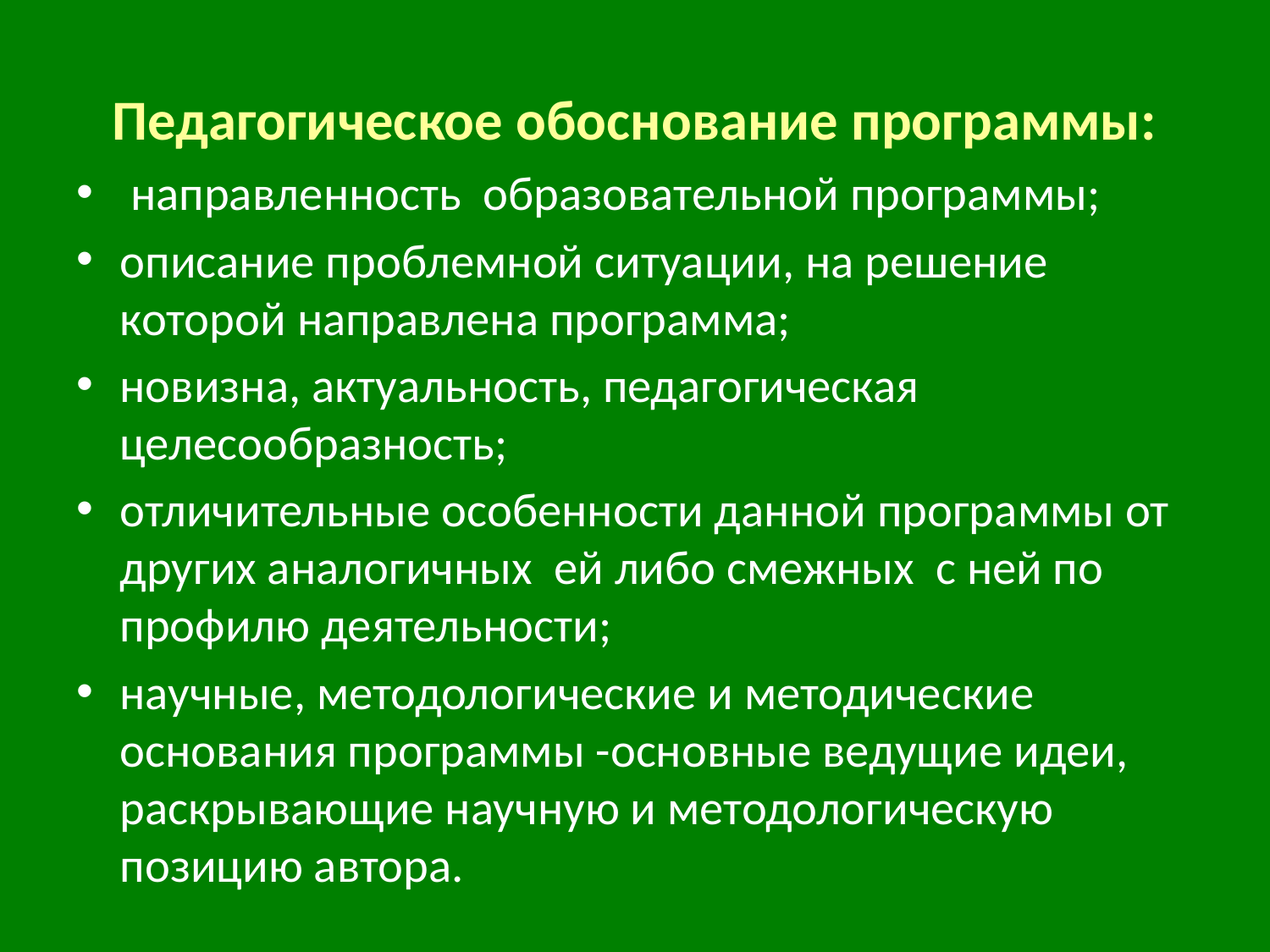

# Педагогическое обоснование программы:
 направленность  образовательной программы;
описание проблемной ситуации, на решение которой направлена программа;
новизна, актуальность, педагогическая  целесообразность;
отличительные особенности данной программы от других аналогичных  ей либо смежных  с ней по профилю деятельности;
научные, методологические и методические основания программы -основные ведущие идеи, раскрывающие научную и методологическую позицию автора.